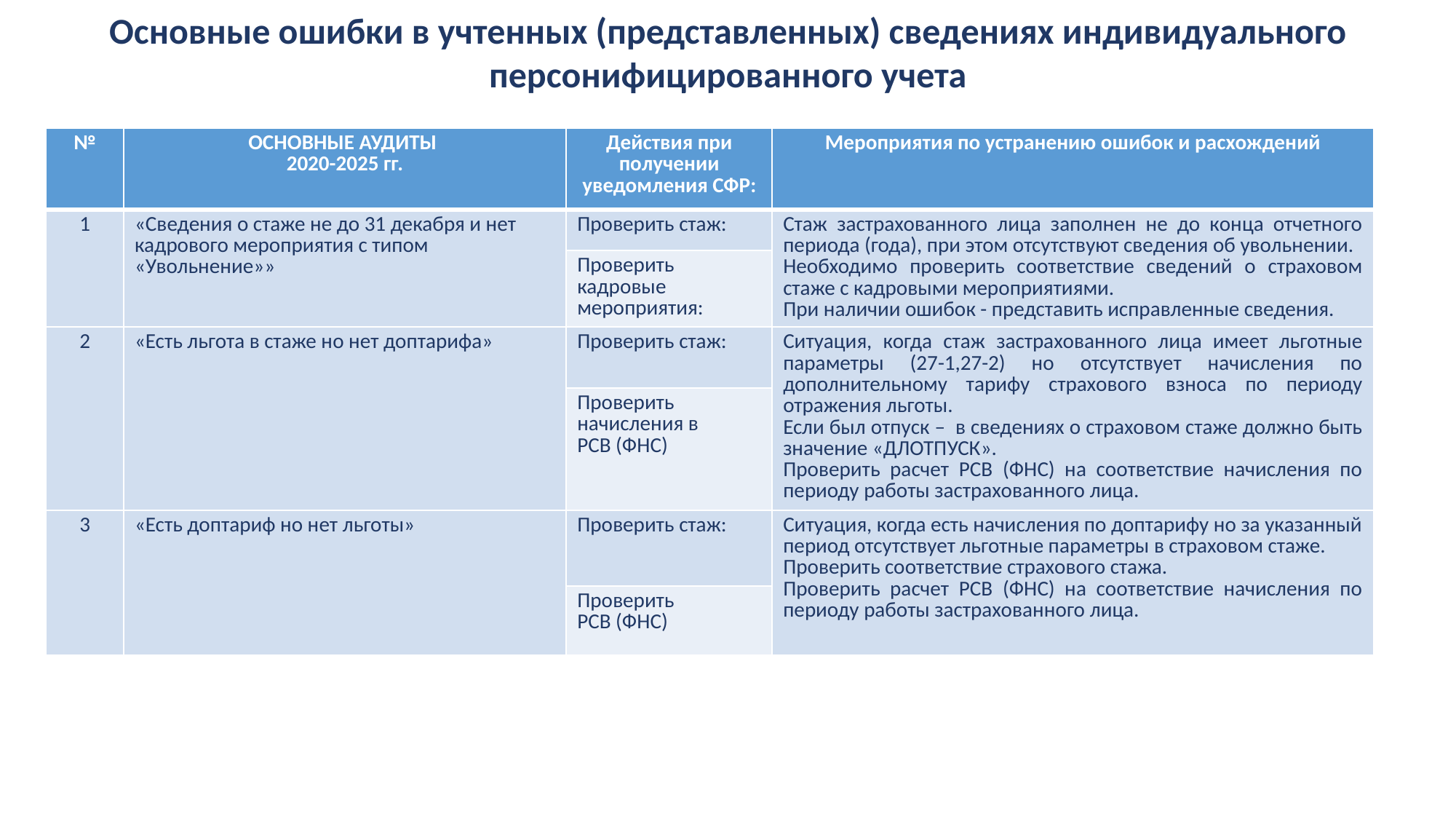

Основные ошибки в учтенных (представленных) сведениях индивидуального персонифицированного учета
| № | ОСНОВНЫЕ АУДИТЫ 2020-2025 гг. | Действия при получении уведомления СФР: | Мероприятия по устранению ошибок и расхождений |
| --- | --- | --- | --- |
| 1 | «Сведения о стаже не до 31 декабря и нет кадрового мероприятия с типом «Увольнение»» | Проверить стаж: | Стаж застрахованного лица заполнен не до конца отчетного периода (года), при этом отсутствуют сведения об увольнении. Необходимо проверить соответствие сведений о страховом стаже с кадровыми мероприятиями. При наличии ошибок - представить исправленные сведения. |
|  |  | Проверить кадровые мероприятия: |  |
| 2 | «Есть льгота в стаже но нет доптарифа» | Проверить стаж: | Ситуация, когда стаж застрахованного лица имеет льготные параметры (27-1,27-2) но отсутствует начисления по дополнительному тарифу страхового взноса по периоду отражения льготы. Если был отпуск – в сведениях о страховом стаже должно быть значение «ДЛОТПУСК». Проверить расчет РСВ (ФНС) на соответствие начисления по периоду работы застрахованного лица. |
|  |  | Проверить начисления в РСВ (ФНС) |  |
| 3 | «Есть доптариф но нет льготы» | Проверить стаж: | Ситуация, когда есть начисления по доптарифу но за указанный период отсутствует льготные параметры в страховом стаже. Проверить соответствие страхового стажа. Проверить расчет РСВ (ФНС) на соответствие начисления по периоду работы застрахованного лица. |
|  |  | Проверить РСВ (ФНС) |  |